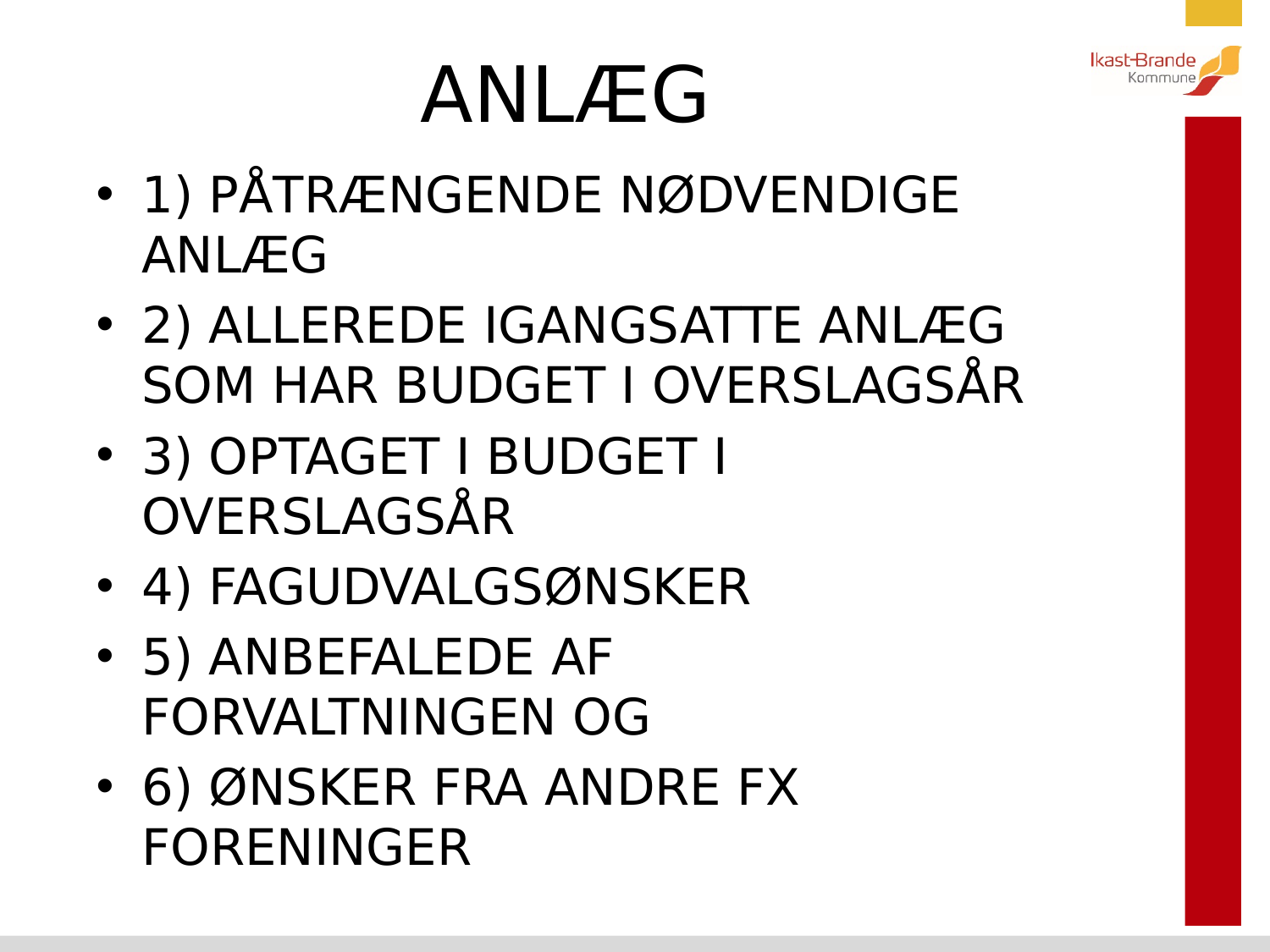

# ANLÆG
1) PÅTRÆNGENDE NØDVENDIGE ANLÆG
2) ALLEREDE IGANGSATTE ANLÆG SOM HAR BUDGET I OVERSLAGSÅR
3) OPTAGET I BUDGET I OVERSLAGSÅR
4) FAGUDVALGSØNSKER
5) ANBEFALEDE AF FORVALTNINGEN OG
6) ØNSKER FRA ANDRE FX FORENINGER